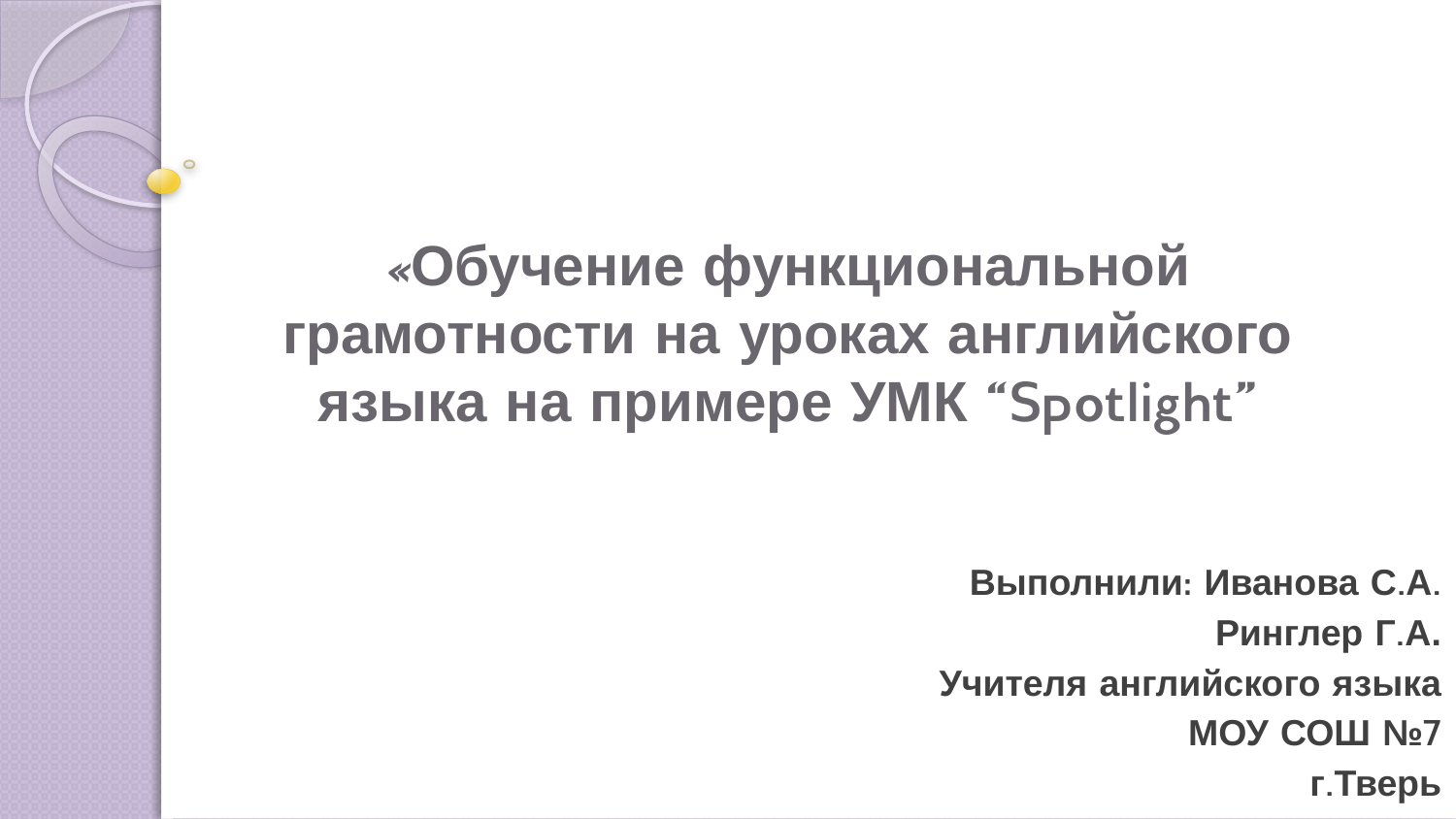

«Обучение функциональной грамотности на уроках английского языка на примере УМК “Spotlight”
Выполнили: Иванова С.А.
Ринглер Г.А.
Учителя английского языка
МОУ СОШ №7
г.Тверь